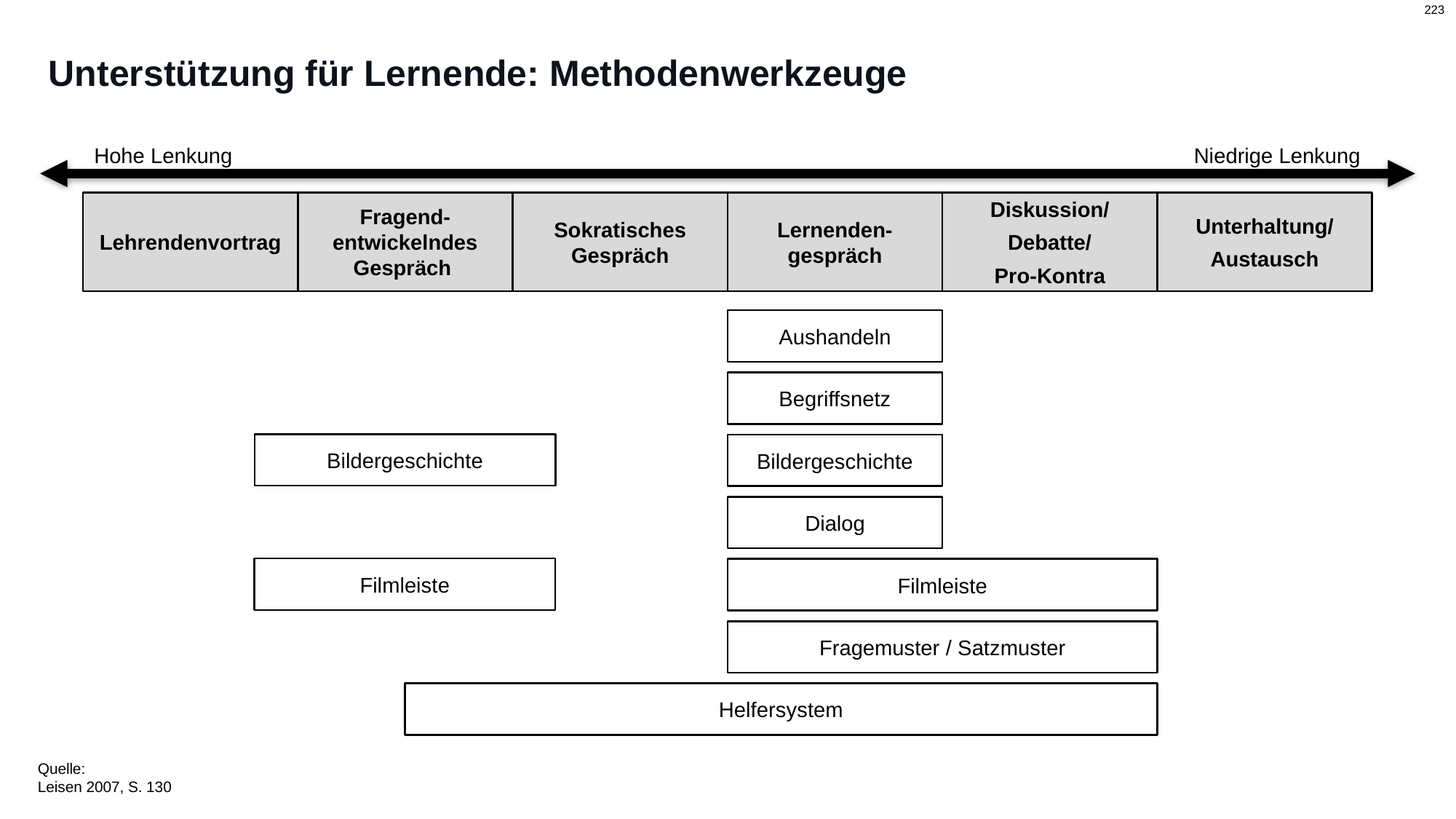

# Unterstützung für Lernende: Methodenwerkzeuge
Hohe Lenkung
Niedrige Lenkung
Lehrendenvortrag
Fragend-entwickelndes Gespräch
Sokratisches Gespräch
Lernenden-gespräch
Diskussion/
Debatte/
Pro-Kontra
Unterhaltung/
Austausch
Aushandeln
Begriffsnetz
Bildergeschichte
Bildergeschichte
Dialog
Filmleiste
Filmleiste
Fragemuster / Satzmuster
Helfersystem
Quelle:
Leisen 2007, S. 130